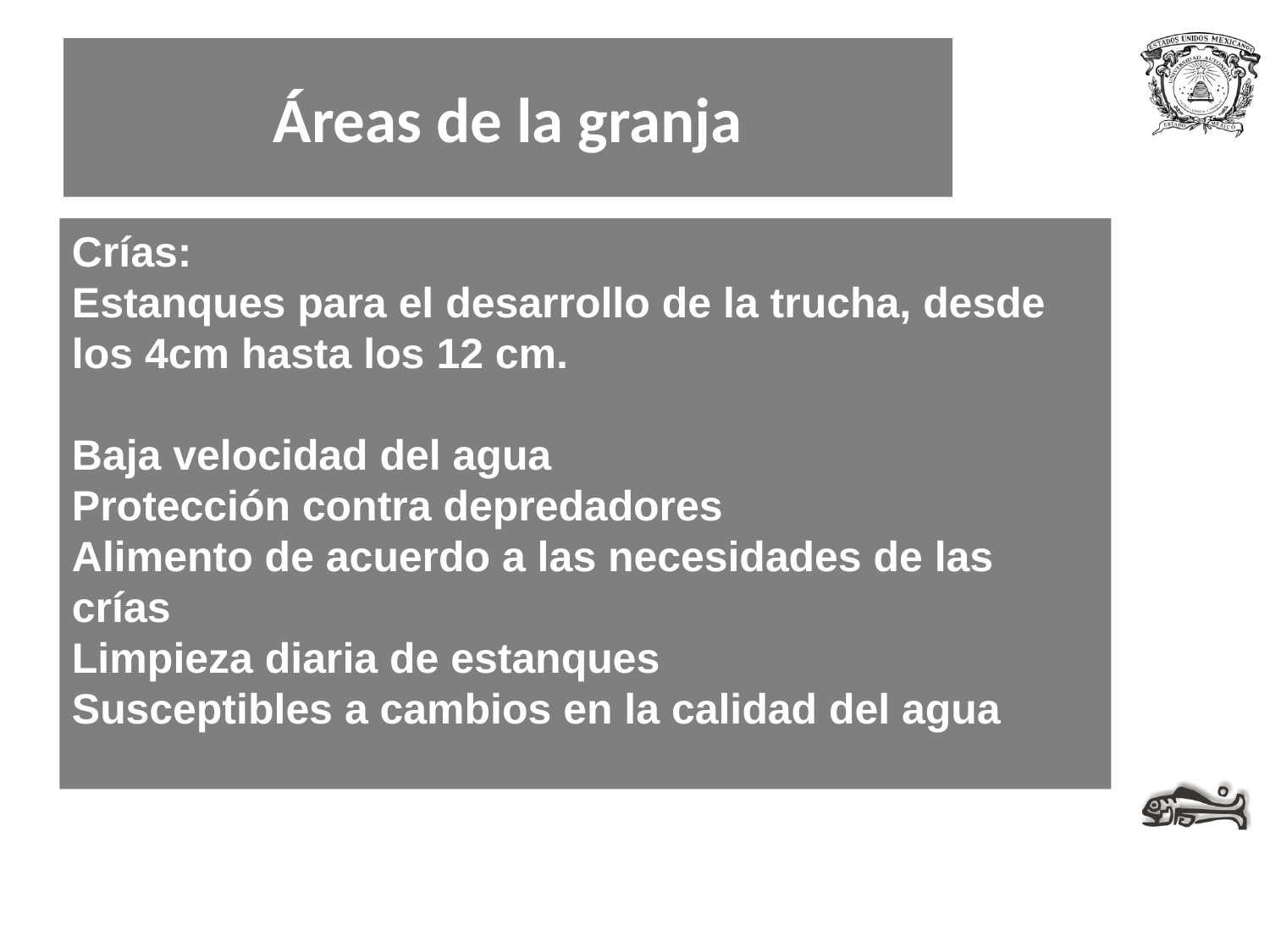

# Áreas de la granja
Crías:
Estanques para el desarrollo de la trucha, desde los 4cm hasta los 12 cm.

Baja velocidad del agua
Protección contra depredadores
Alimento de acuerdo a las necesidades de las crías
Limpieza diaria de estanques
Susceptibles a cambios en la calidad del agua